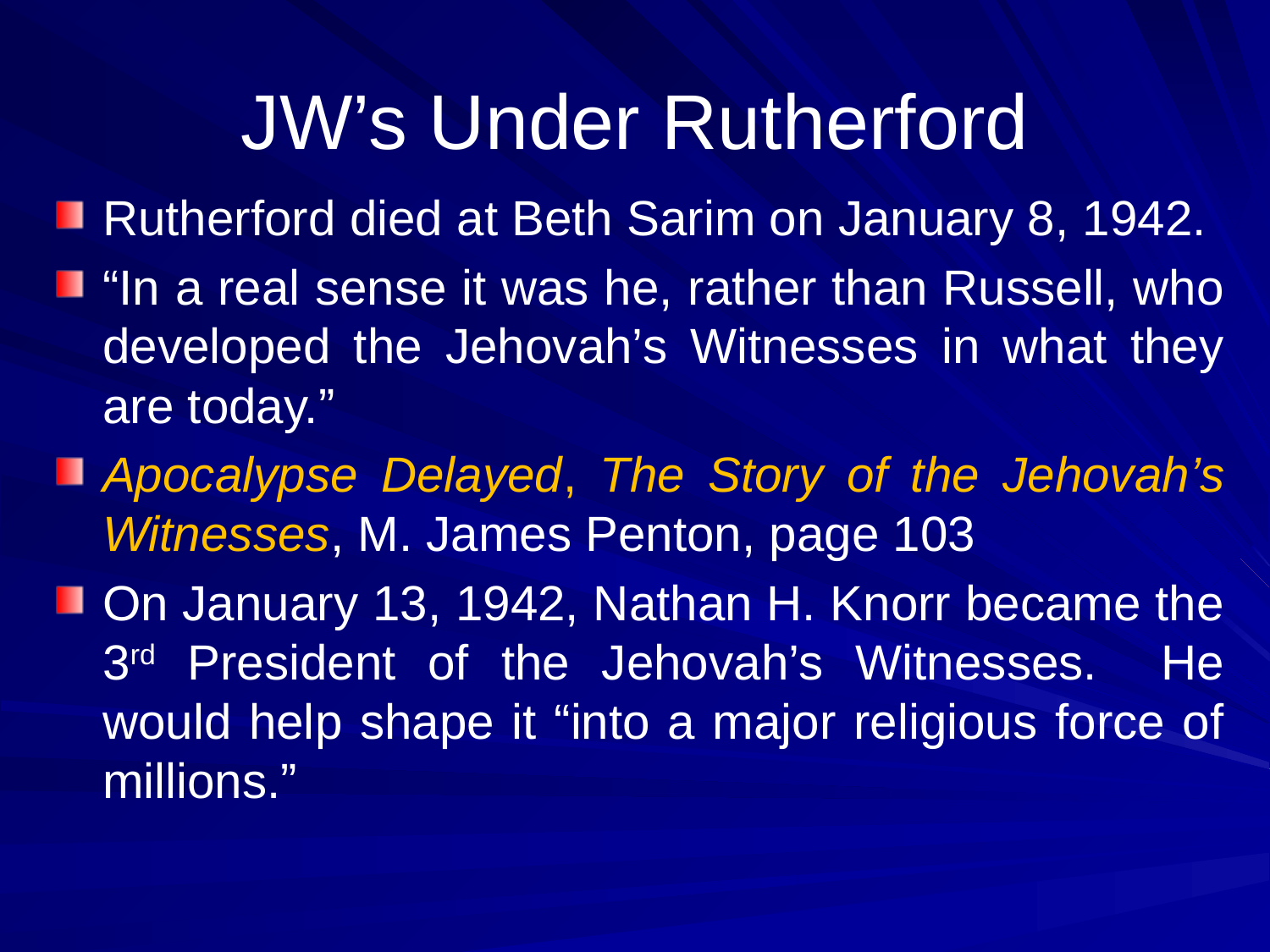

# JW’s Under Rutherford
Rutherford died at Beth Sarim on January 8, 1942.
“In a real sense it was he, rather than Russell, who developed the Jehovah’s Witnesses in what they are today.”
Apocalypse Delayed, The Story of the Jehovah’s Witnesses, M. James Penton, page 103
On January 13, 1942, Nathan H. Knorr became the 3rd President of the Jehovah’s Witnesses.  He would help shape it “into a major religious force of millions.”